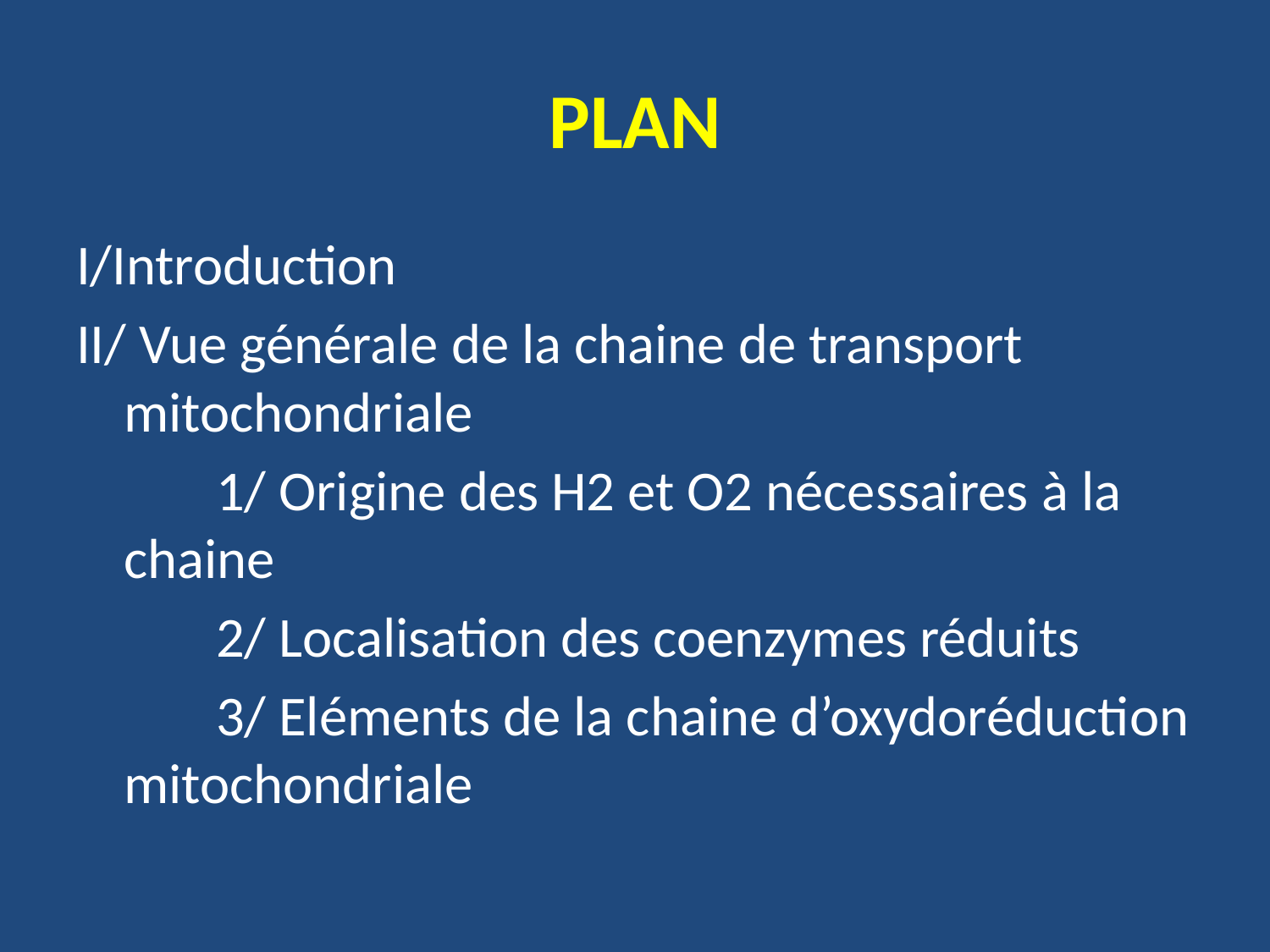

# PLAN
I/Introduction
II/ Vue générale de la chaine de transport mitochondriale
           1/ Origine des H2 et O2 nécessaires à la chaine
           2/ Localisation des coenzymes réduits
           3/ Eléments de la chaine d’oxydoréduction mitochondriale